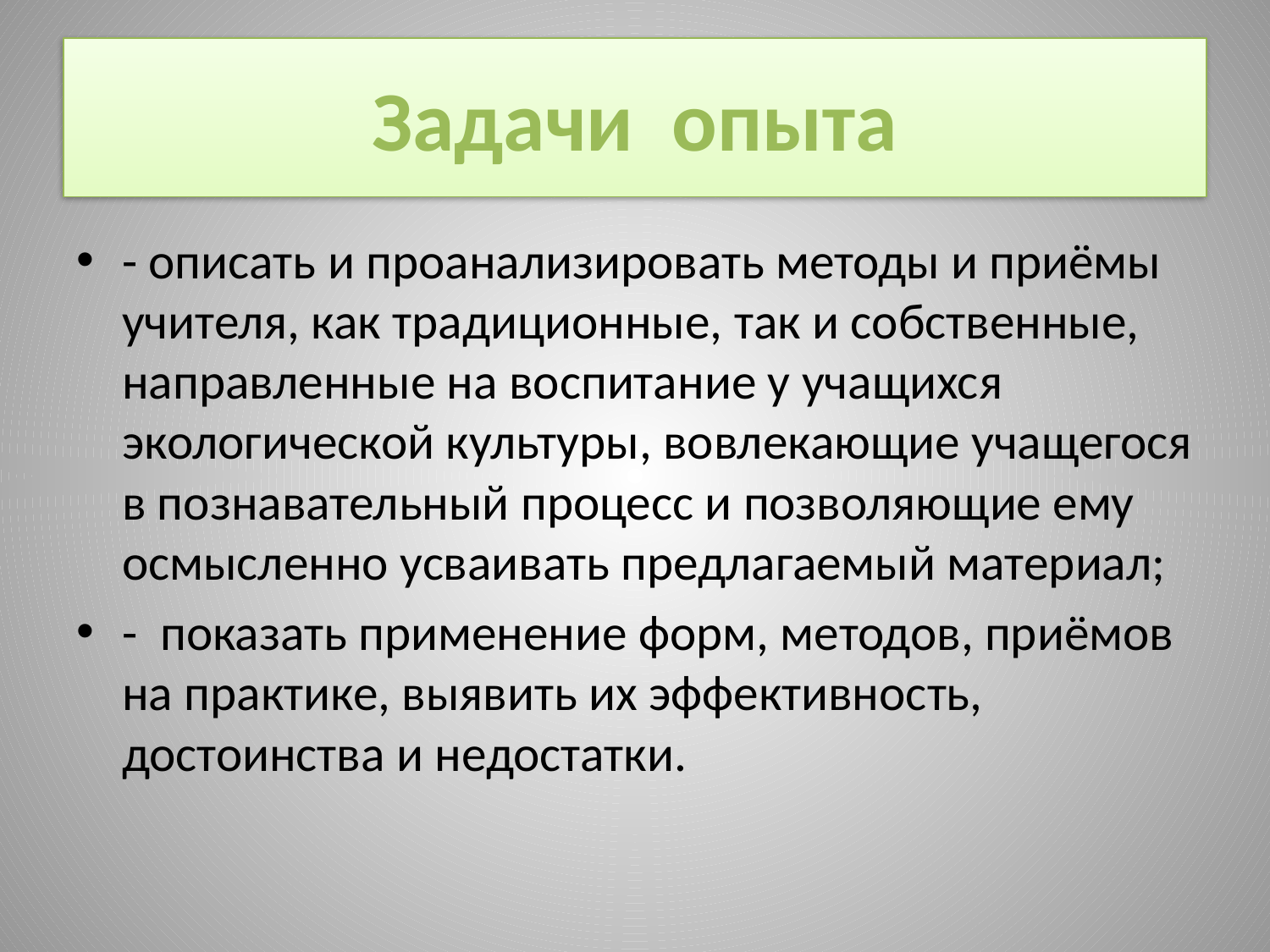

# Задачи  опыта
- описать и проанализировать методы и приёмы учителя, как традиционные, так и собственные, направленные на воспитание у учащихся экологической культуры, вовлекающие учащегося в познавательный процесс и позволяющие ему осмысленно усваивать предлагаемый материал;
-  показать применение форм, методов, приёмов на практике, выявить их эффективность, достоинства и недостатки.